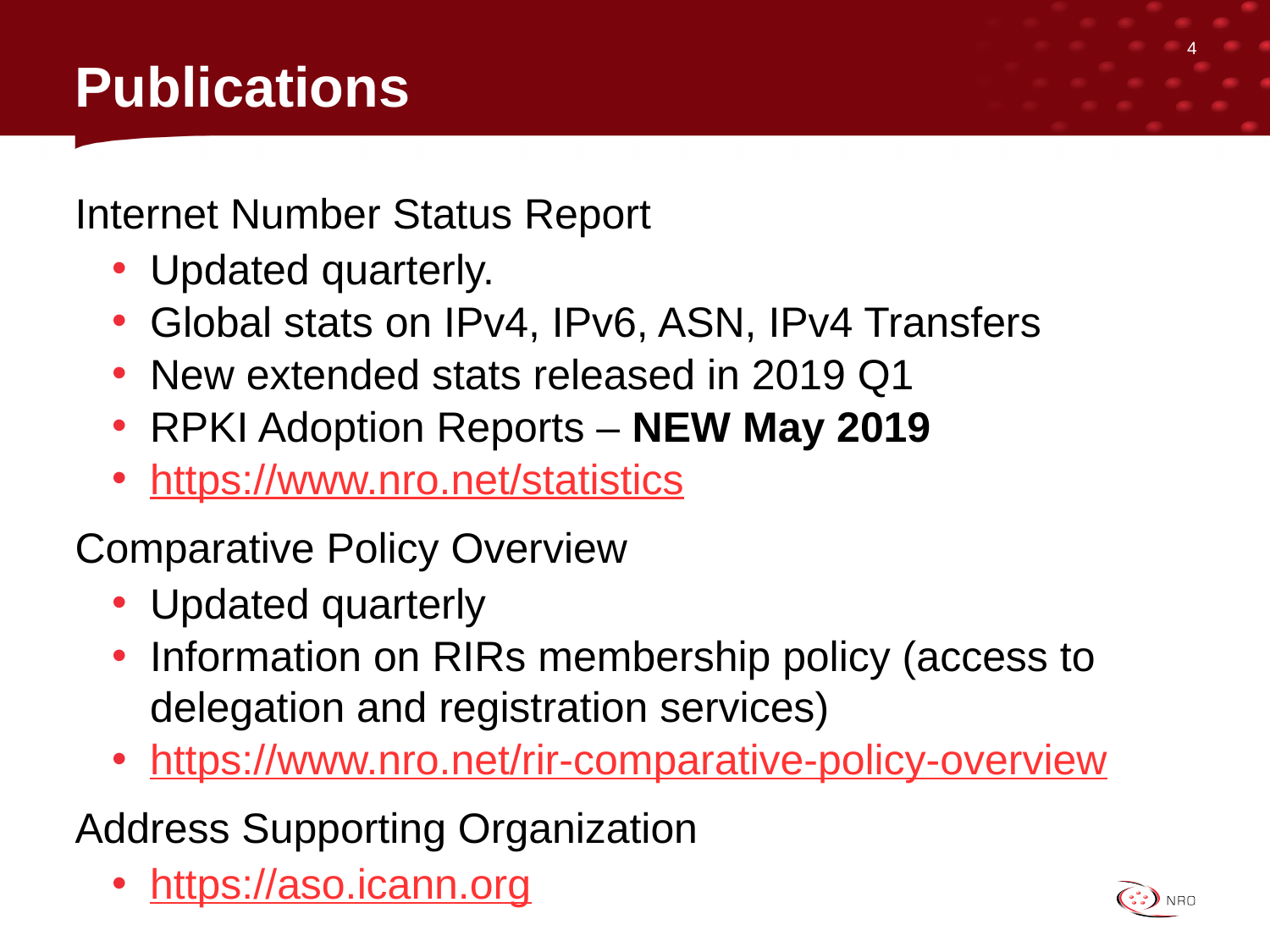

4
# Publications
Internet Number Status Report
Updated quarterly.
Global stats on IPv4, IPv6, ASN, IPv4 Transfers
New extended stats released in 2019 Q1
RPKI Adoption Reports – NEW May 2019
https://www.nro.net/statistics
Comparative Policy Overview
Updated quarterly
Information on RIRs membership policy (access to delegation and registration services)
https://www.nro.net/rir-comparative-policy-overview
Address Supporting Organization
https://aso.icann.org